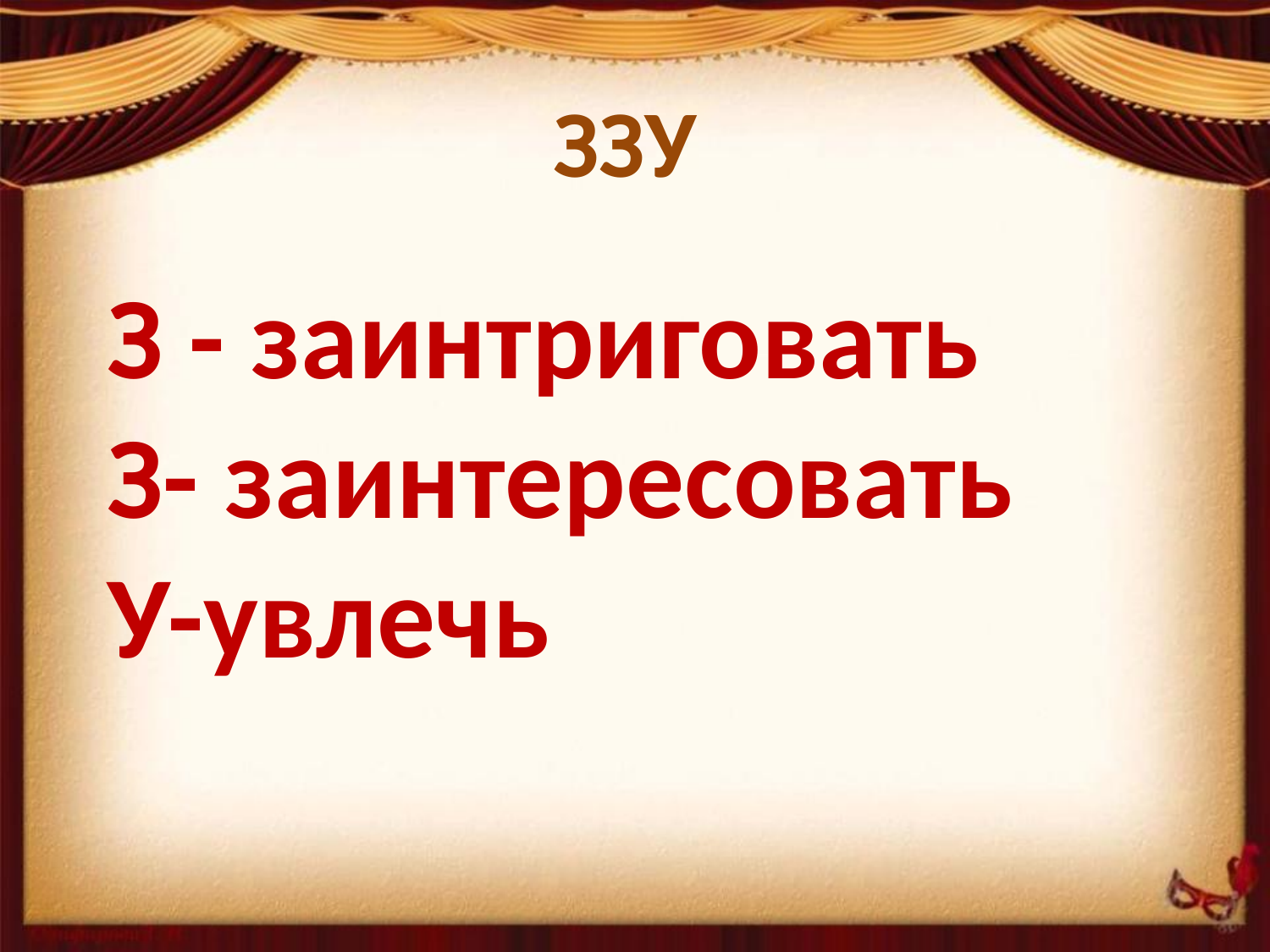

ЗЗУ
З - заинтриговать
З- заинтересовать
У-увлечь